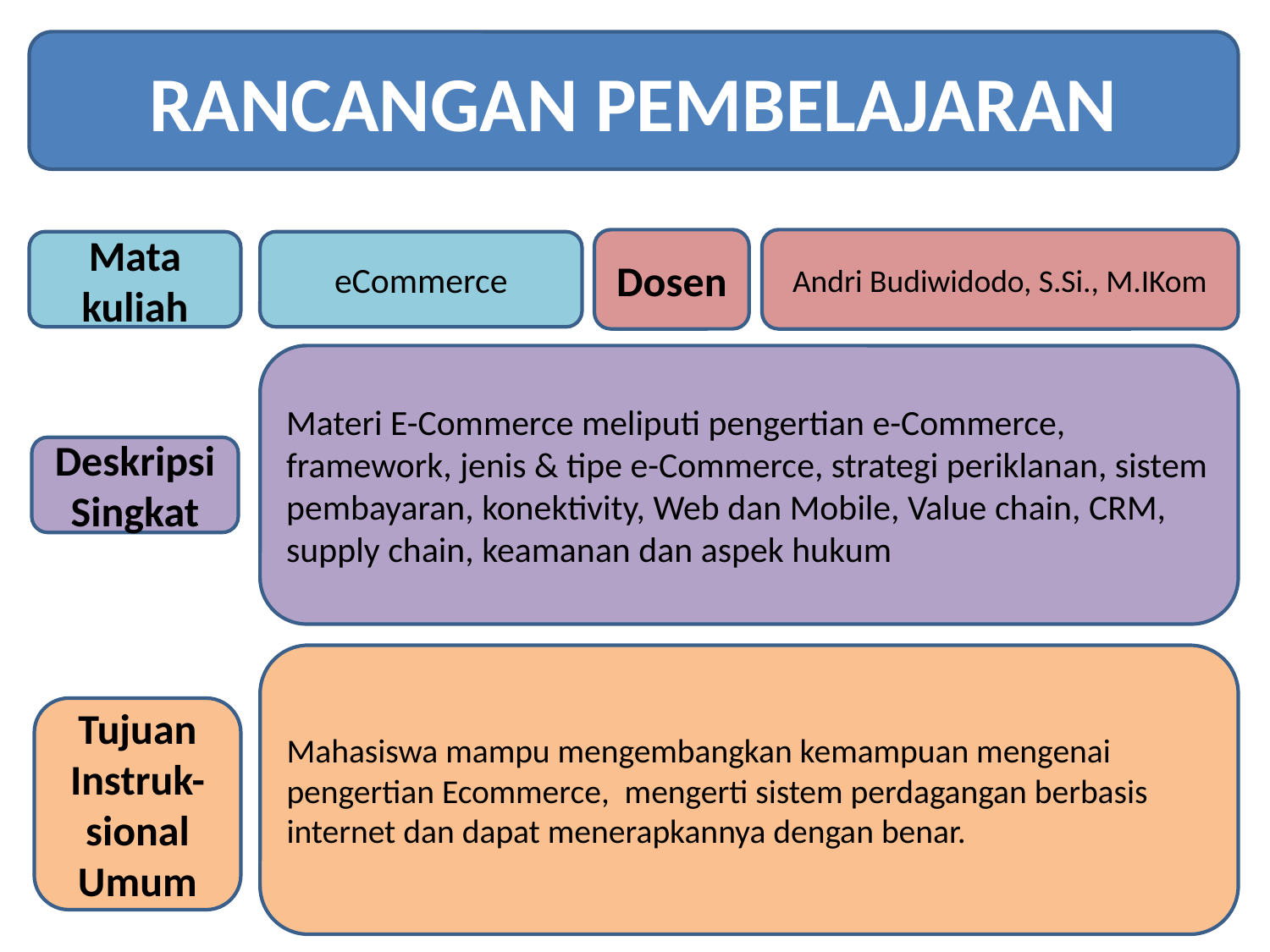

RANCANGAN PEMBELAJARAN
Dosen
Andri Budiwidodo, S.Si., M.IKom
Mata kuliah
eCommerce
Materi E-Commerce meliputi pengertian e-Commerce, framework, jenis & tipe e-Commerce, strategi periklanan, sistem pembayaran, konektivity, Web dan Mobile, Value chain, CRM, supply chain, keamanan dan aspek hukum
Deskripsi Singkat
Mahasiswa mampu mengembangkan kemampuan mengenai pengertian Ecommerce,  mengerti sistem perdagangan berbasis internet dan dapat menerapkannya dengan benar.
Tujuan Instruk-sional Umum